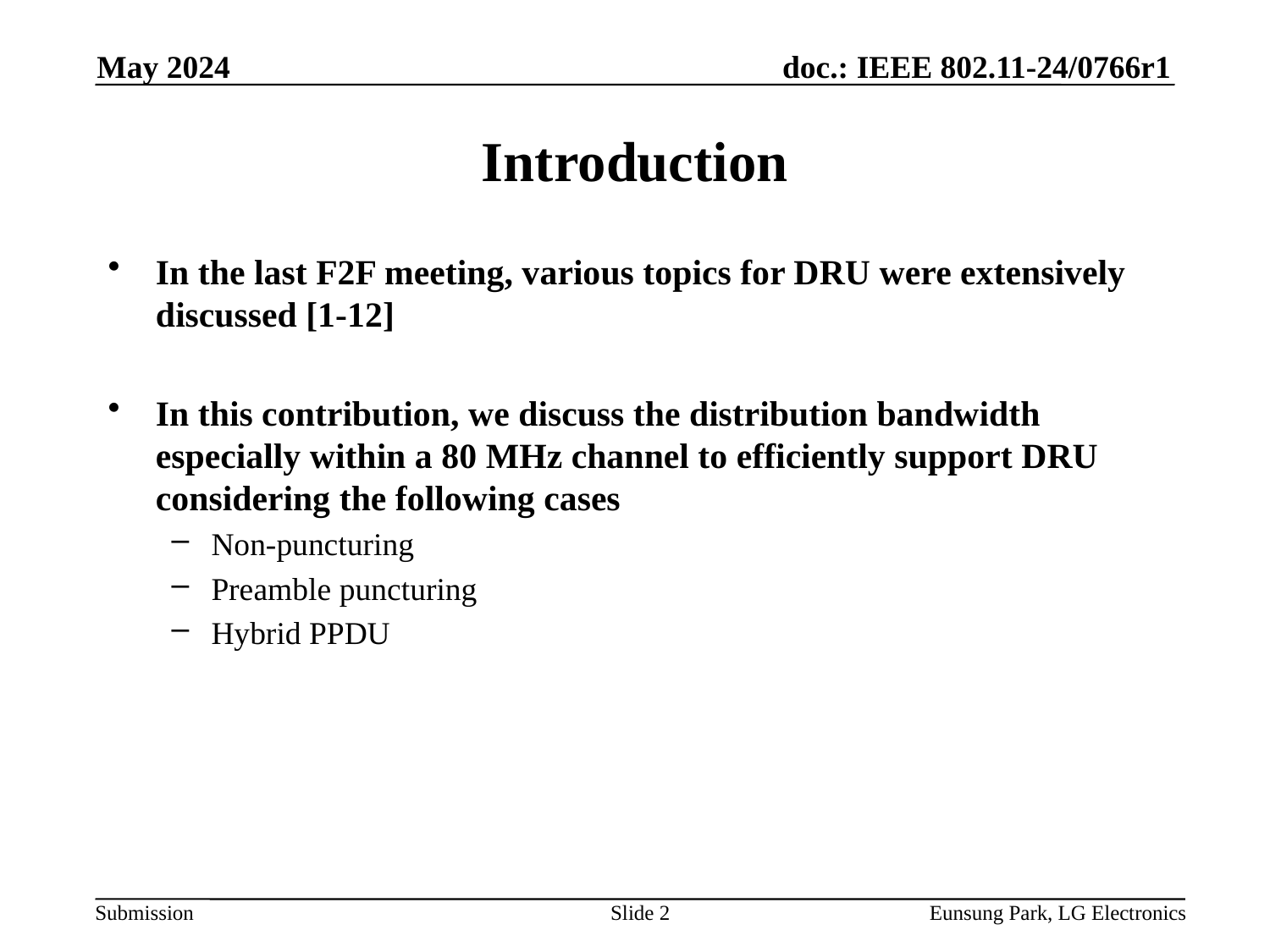

May 2024
# Introduction
In the last F2F meeting, various topics for DRU were extensively discussed [1-12]

In this contribution, we discuss the distribution bandwidth especially within a 80 MHz channel to efficiently support DRU considering the following cases
Non-puncturing
Preamble puncturing
Hybrid PPDU
Slide 2
Eunsung Park, LG Electronics